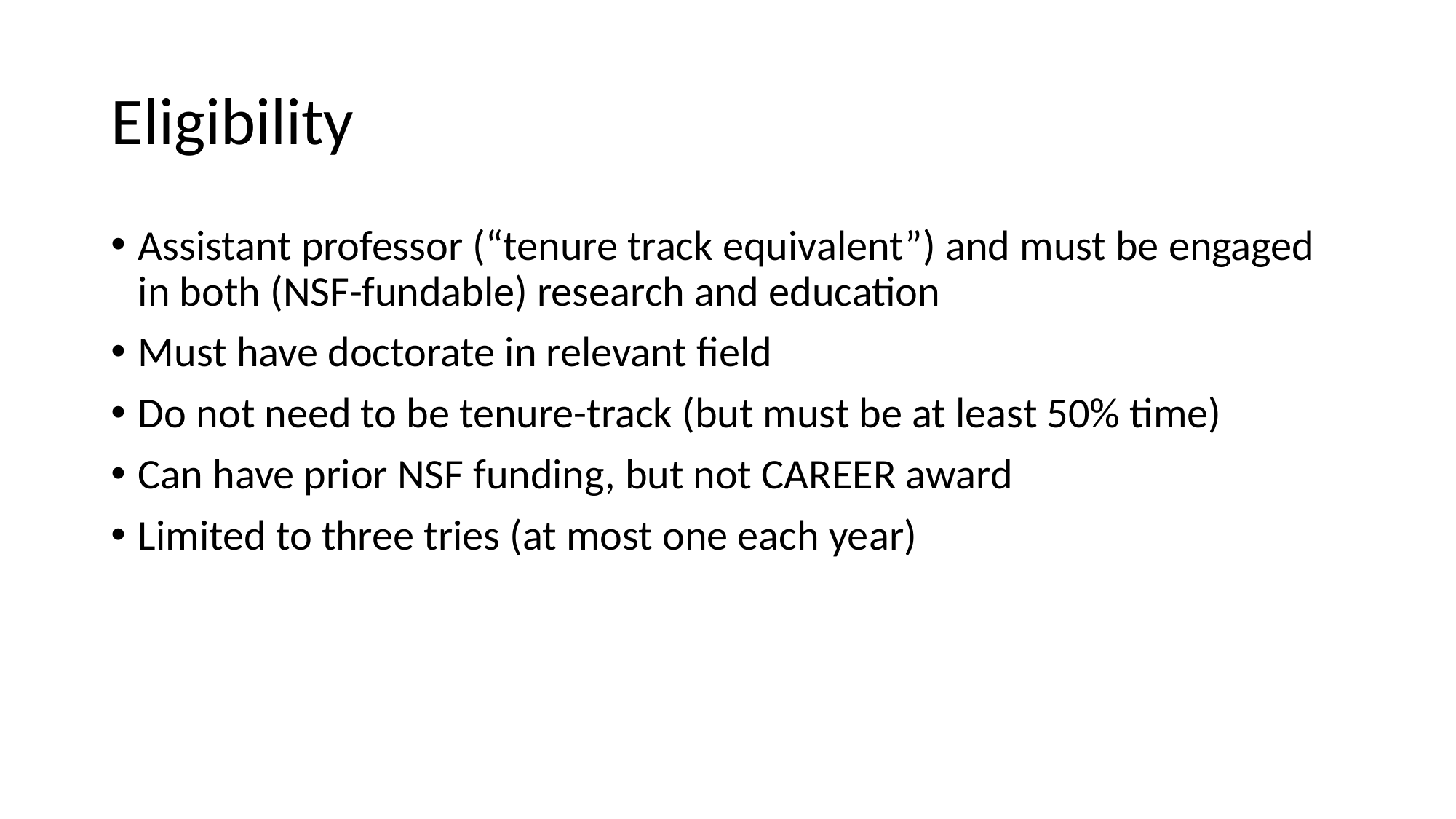

# Eligibility
Assistant professor (“tenure track equivalent”) and must be engaged in both (NSF-fundable) research and education
Must have doctorate in relevant field
Do not need to be tenure-track (but must be at least 50% time)
Can have prior NSF funding, but not CAREER award
Limited to three tries (at most one each year)